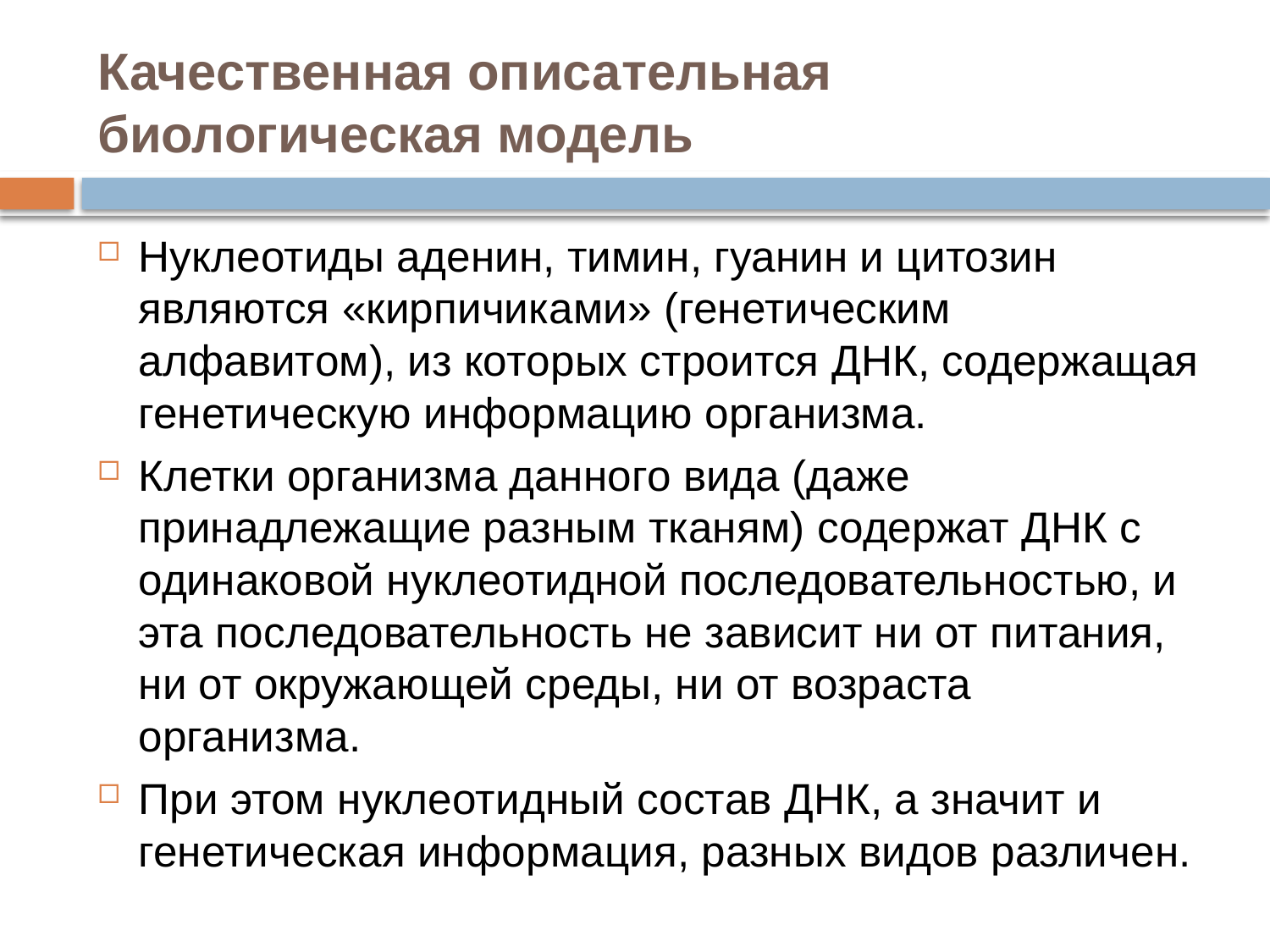

# Качественная описательная биологическая модель
Нуклеотиды аденин, тимин, гуанин и цитозин являются «кирпичиками» (генетическим алфавитом), из которых строится ДНК, содержащая генетическую информацию организма.
Клетки организма данного вида (даже принадлежащие разным тканям) содержат ДНК с одинаковой нуклеотидной последовательностью, и эта последовательность не зависит ни от питания, ни от окружающей среды, ни от возраста организма.
При этом нуклеотидный состав ДНК, а значит и генетическая информация, разных видов различен.